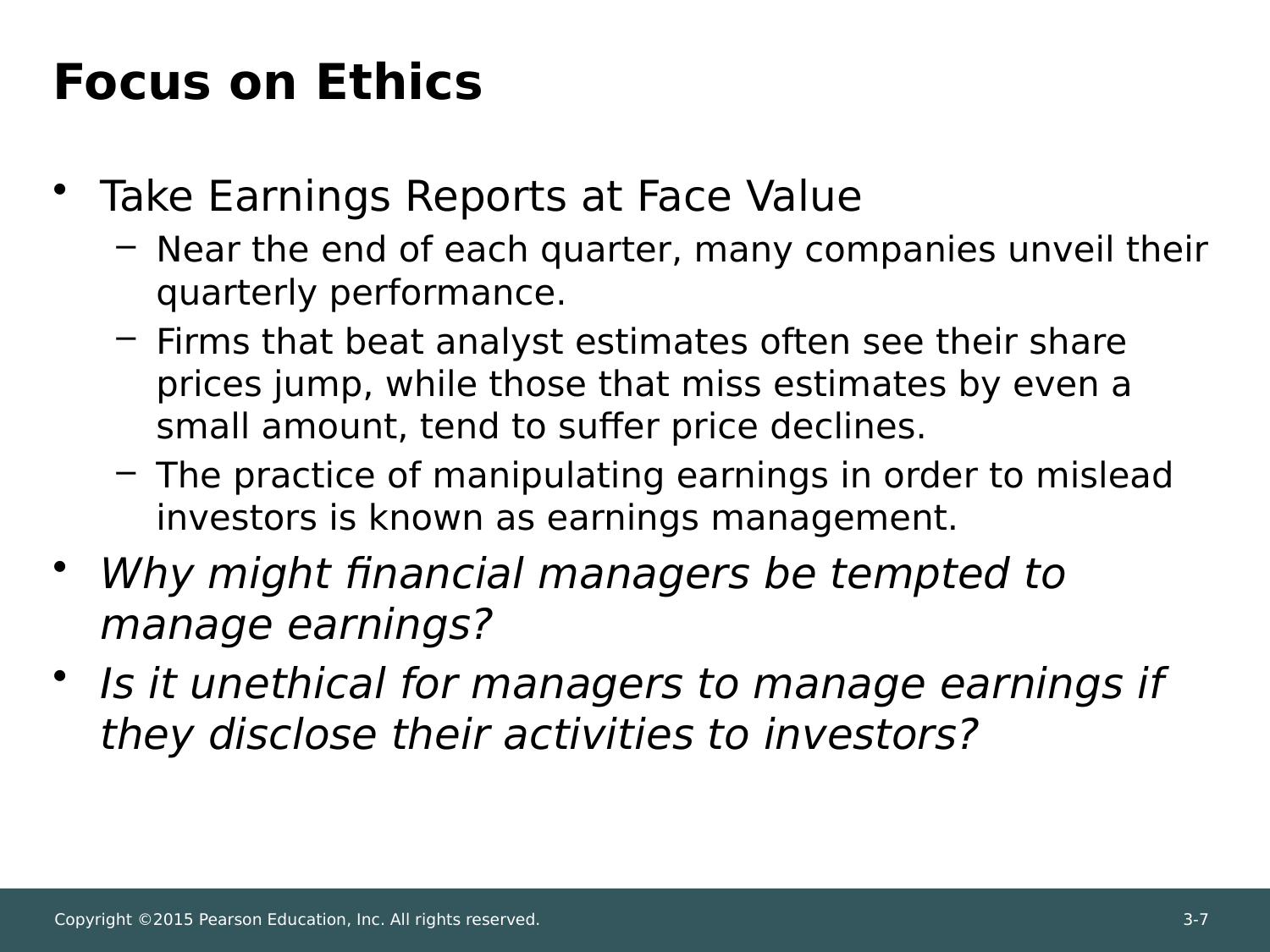

# Focus on Ethics
Take Earnings Reports at Face Value
Near the end of each quarter, many companies unveil their quarterly performance.
Firms that beat analyst estimates often see their share prices jump, while those that miss estimates by even a small amount, tend to suffer price declines.
The practice of manipulating earnings in order to mislead investors is known as earnings management.
Why might financial managers be tempted to manage earnings?
Is it unethical for managers to manage earnings if they disclose their activities to investors?